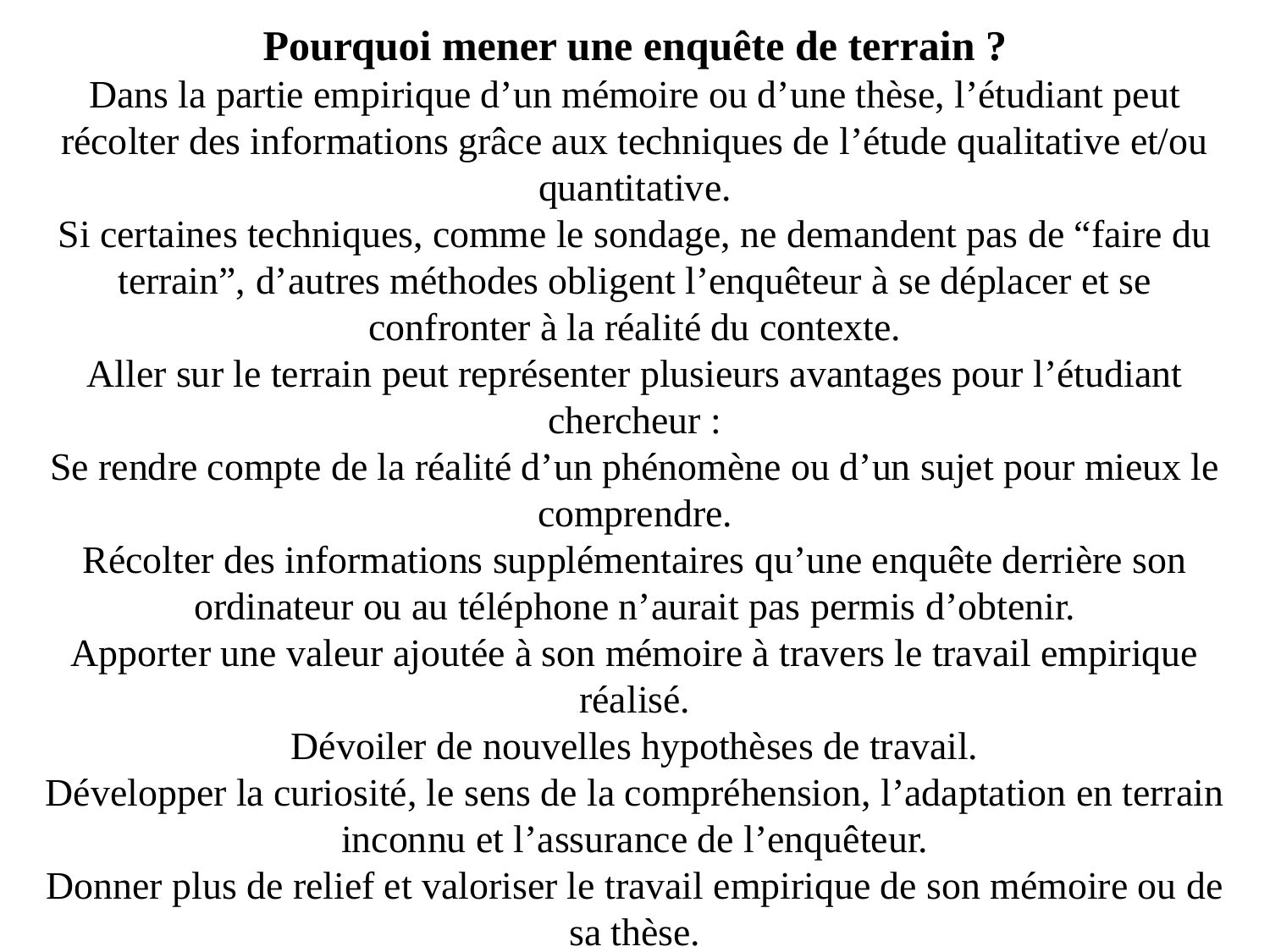

Pourquoi mener une enquête de terrain ?
Dans la partie empirique d’un mémoire ou d’une thèse, l’étudiant peut récolter des informations grâce aux techniques de l’étude qualitative et/ou quantitative.
Si certaines techniques, comme le sondage, ne demandent pas de “faire du terrain”, d’autres méthodes obligent l’enquêteur à se déplacer et se confronter à la réalité du contexte.
Aller sur le terrain peut représenter plusieurs avantages pour l’étudiant chercheur :
Se rendre compte de la réalité d’un phénomène ou d’un sujet pour mieux le comprendre.
Récolter des informations supplémentaires qu’une enquête derrière son ordinateur ou au téléphone n’aurait pas permis d’obtenir.
Apporter une valeur ajoutée à son mémoire à travers le travail empirique réalisé.
Dévoiler de nouvelles hypothèses de travail.
Développer la curiosité, le sens de la compréhension, l’adaptation en terrain inconnu et l’assurance de l’enquêteur.
Donner plus de relief et valoriser le travail empirique de son mémoire ou de sa thèse.